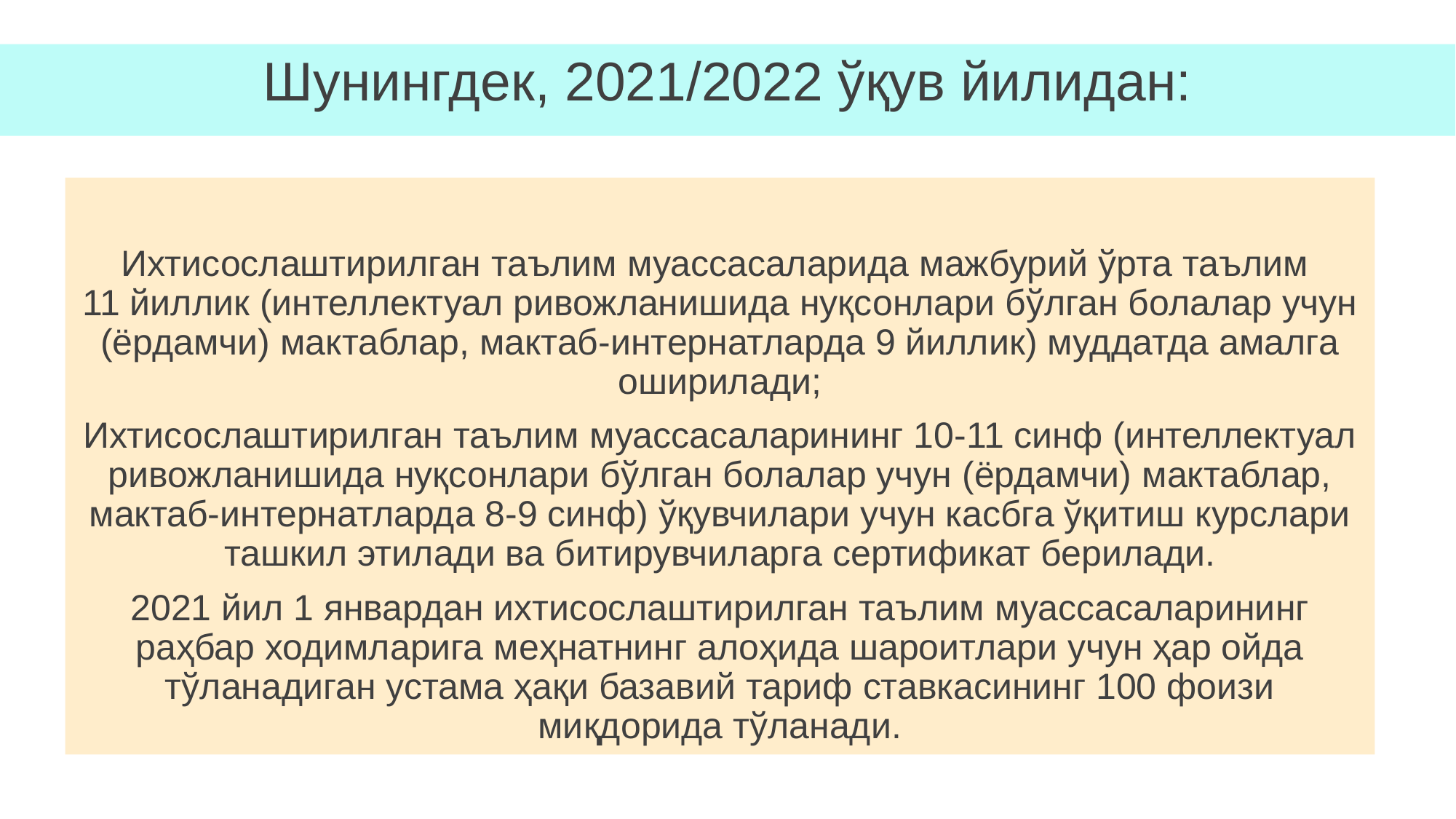

Шунингдек, 2021/2022 ўқув йилидан:

Ихтисослаштирилган таълим муассасаларида мажбурий ўрта таълим
11 йиллик (интеллектуал ривожланишида нуқсонлари бўлган болалар учун (ёрдамчи) мактаблар, мактаб-интернатларда 9 йиллик) муддатда амалга оширилади;
Ихтисослаштирилган таълим муассасаларининг 10-11 синф (интеллектуал ривожланишида нуқсонлари бўлган болалар учун (ёрдамчи) мактаблар, мактаб-интернатларда 8-9 синф) ўқувчилари учун касбга ўқитиш курслари ташкил этилади ва битирувчиларга сертификат берилади.
2021 йил 1 январдан ихтисослаштирилган таълим муассасаларининг раҳбар ходимларига меҳнатнинг алоҳида шароитлари учун ҳар ойда тўланадиган устама ҳақи базавий тариф ставкасининг 100 фоизи миқдорида тўланади.